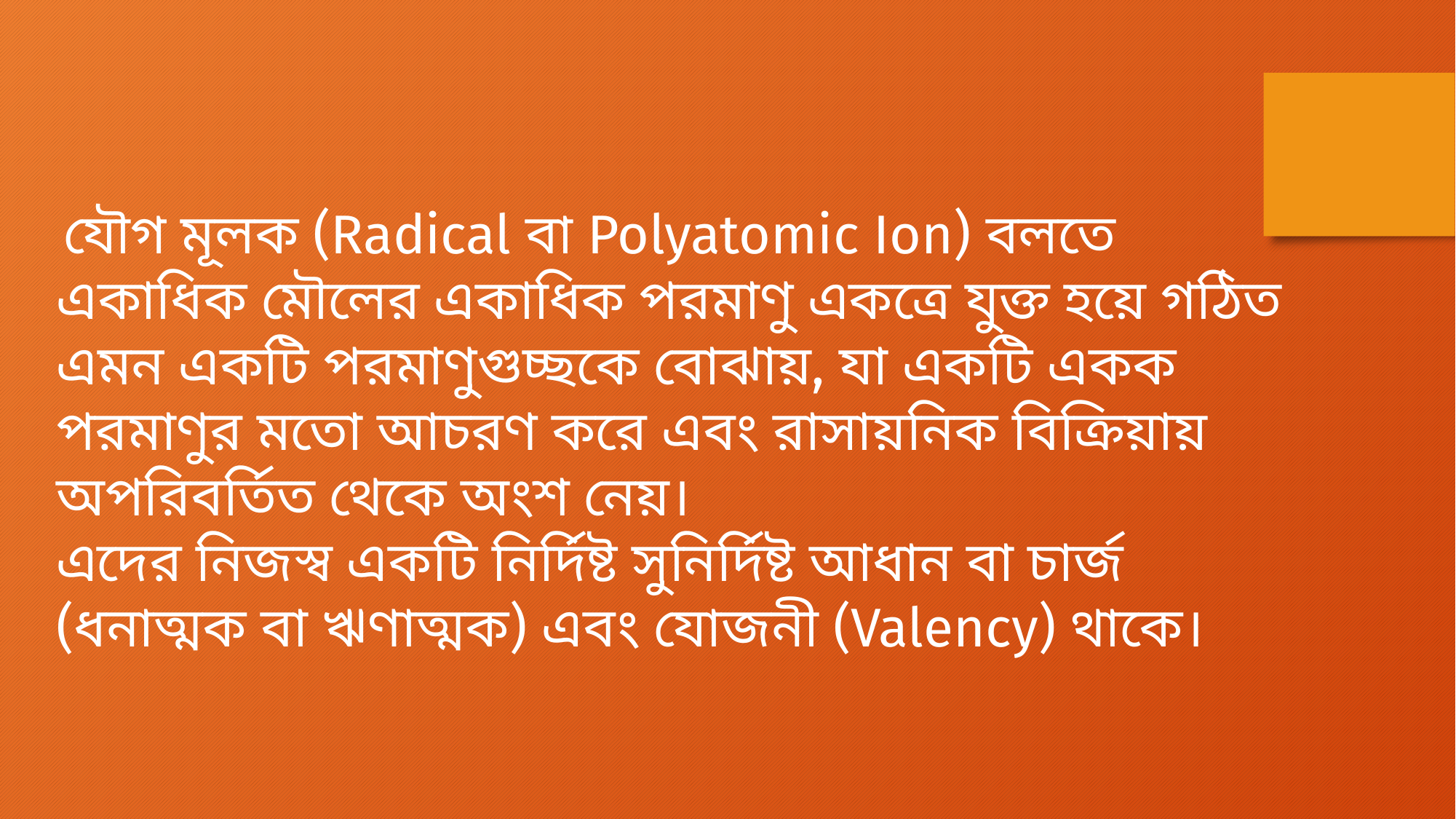

যৌগ মূলক (Radical বা Polyatomic Ion) বলতে একাধিক মৌলের একাধিক পরমাণু একত্রে যুক্ত হয়ে গঠিত এমন একটি পরমাণুগুচ্ছকে বোঝায়, যা একটি একক পরমাণুর মতো আচরণ করে এবং রাসায়নিক বিক্রিয়ায় অপরিবর্তিত থেকে অংশ নেয়।
এদের নিজস্ব একটি নির্দিষ্ট সুনির্দিষ্ট আধান বা চার্জ (ধনাত্মক বা ঋণাত্মক) এবং যোজনী (Valency) থাকে।